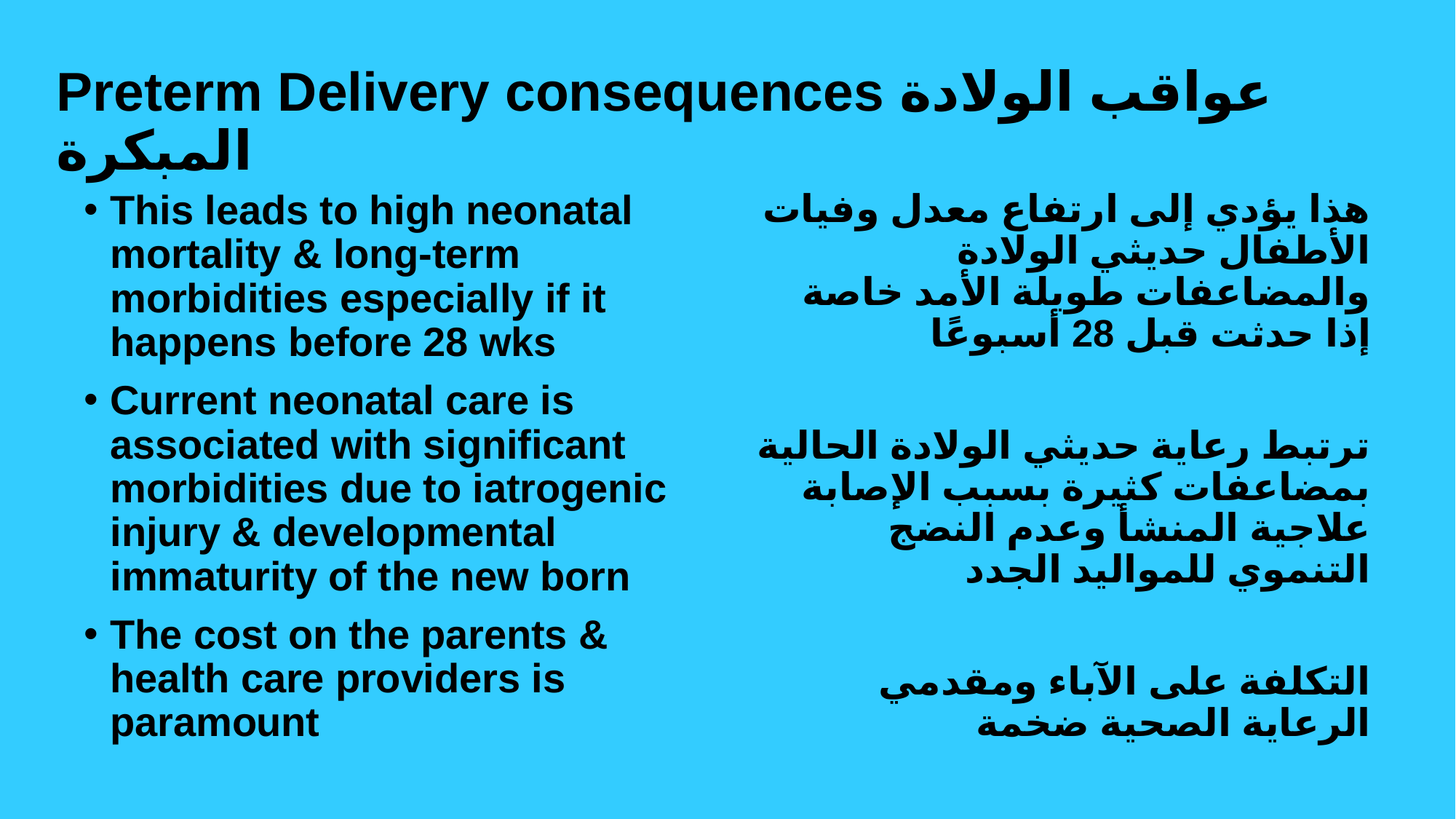

# Preterm Delivery consequences عواقب الولادة المبكرة
This leads to high neonatal mortality & long-term morbidities especially if it happens before 28 wks
Current neonatal care is associated with significant morbidities due to iatrogenic injury & developmental immaturity of the new born
The cost on the parents & health care providers is paramount

هذا يؤدي إلى ارتفاع معدل وفيات الأطفال حديثي الولادة والمضاعفات طويلة الأمد خاصة إذا حدثت قبل 28 أسبوعًا

ترتبط رعاية حديثي الولادة الحالية بمضاعفات كثيرة بسبب الإصابة علاجية المنشأ وعدم النضج التنموي للمواليد الجدد

التكلفة على الآباء ومقدمي الرعاية الصحية ضخمة